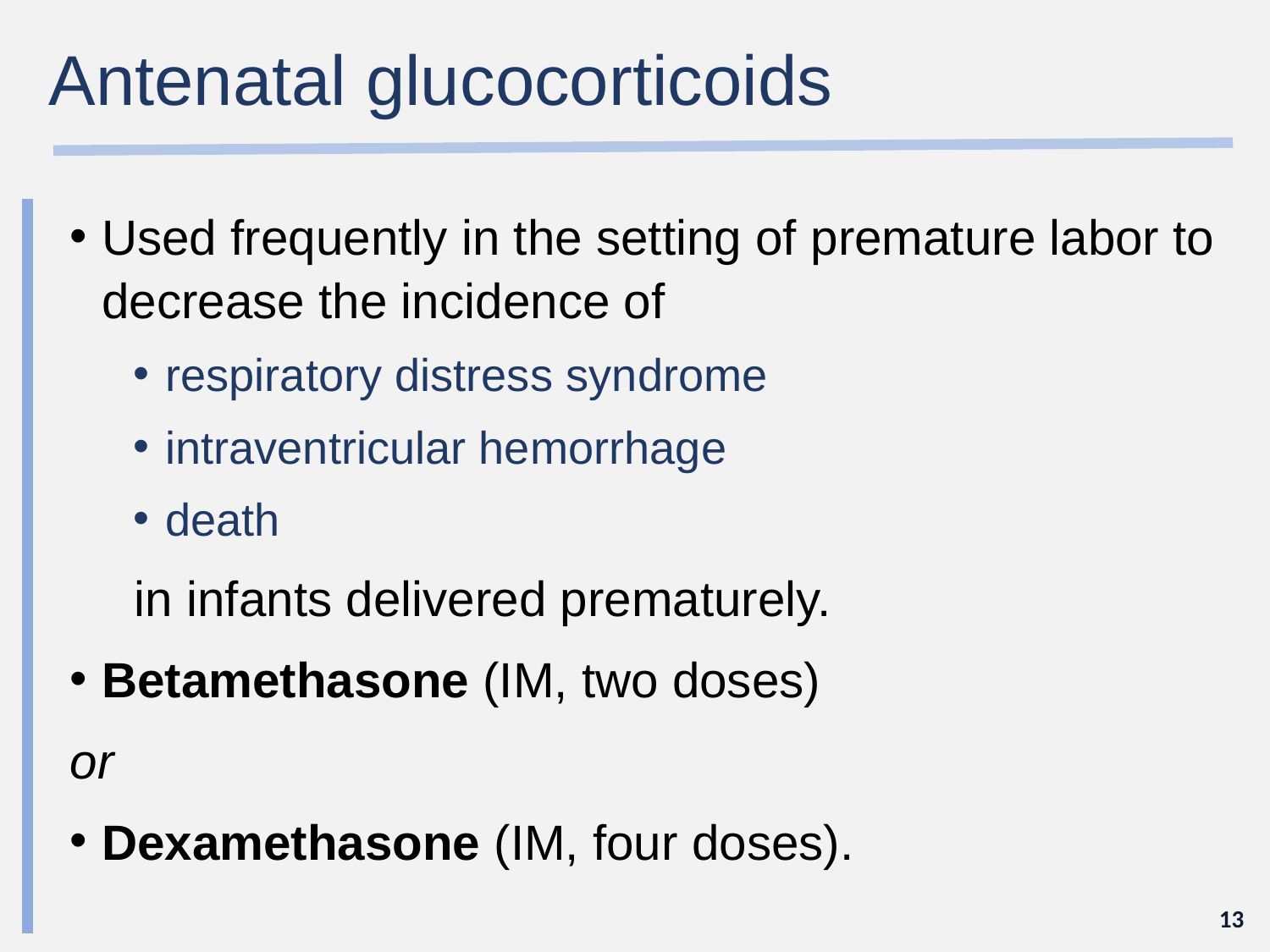

# Antenatal glucocorticoids
Used frequently in the setting of premature labor to decrease the incidence of
respiratory distress syndrome
intraventricular hemorrhage
death
in infants delivered prematurely.
Betamethasone (IM, two doses)
or
Dexamethasone (IM, four doses).
13